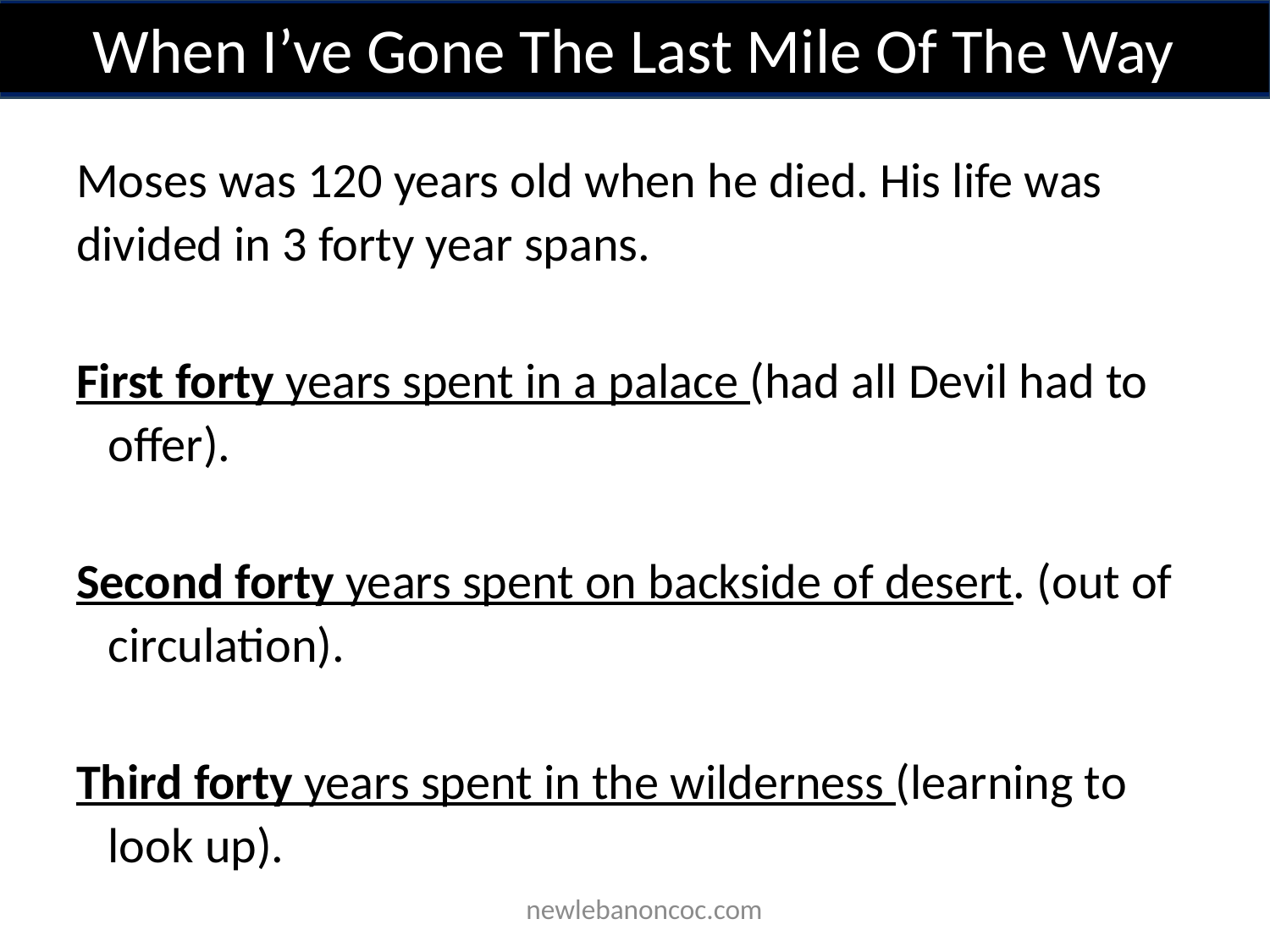

When I’ve Gone The Last Mile Of The Way
Moses was 120 years old when he died. His life was divided in 3 forty year spans.

First forty years spent in a palace (had all Devil had to offer).

Second forty years spent on backside of desert. (out of circulation).

Third forty years spent in the wilderness (learning to look up).
   newlebanoncoc.com